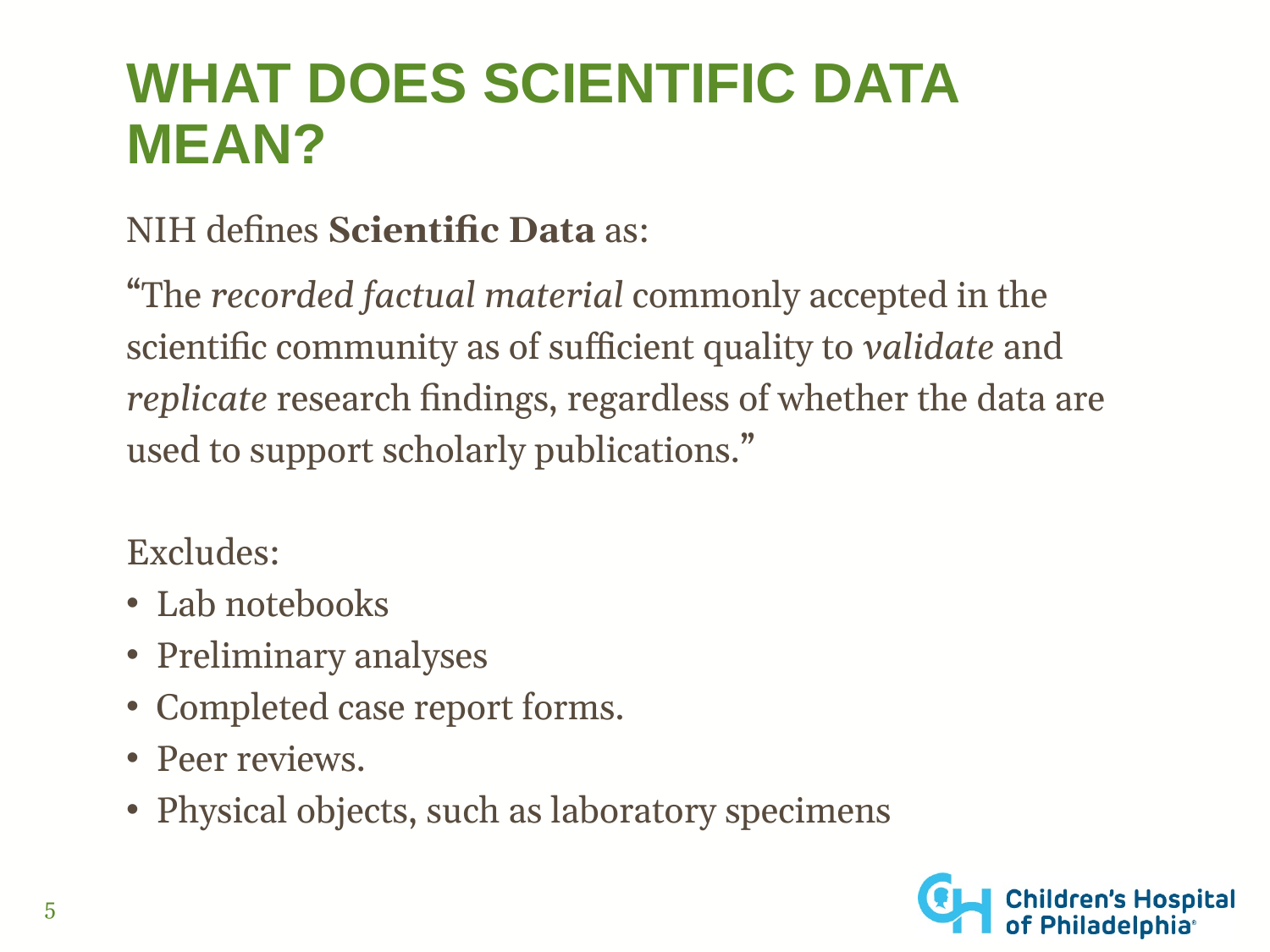

# What does scientific data mean?
NIH defines Scientific Data as:
“The recorded factual material commonly accepted in the scientific community as of sufficient quality to validate and replicate research findings, regardless of whether the data are used to support scholarly publications.”

Excludes:
Lab notebooks
Preliminary analyses
Completed case report forms.
Peer reviews.
Physical objects, such as laboratory specimens
5